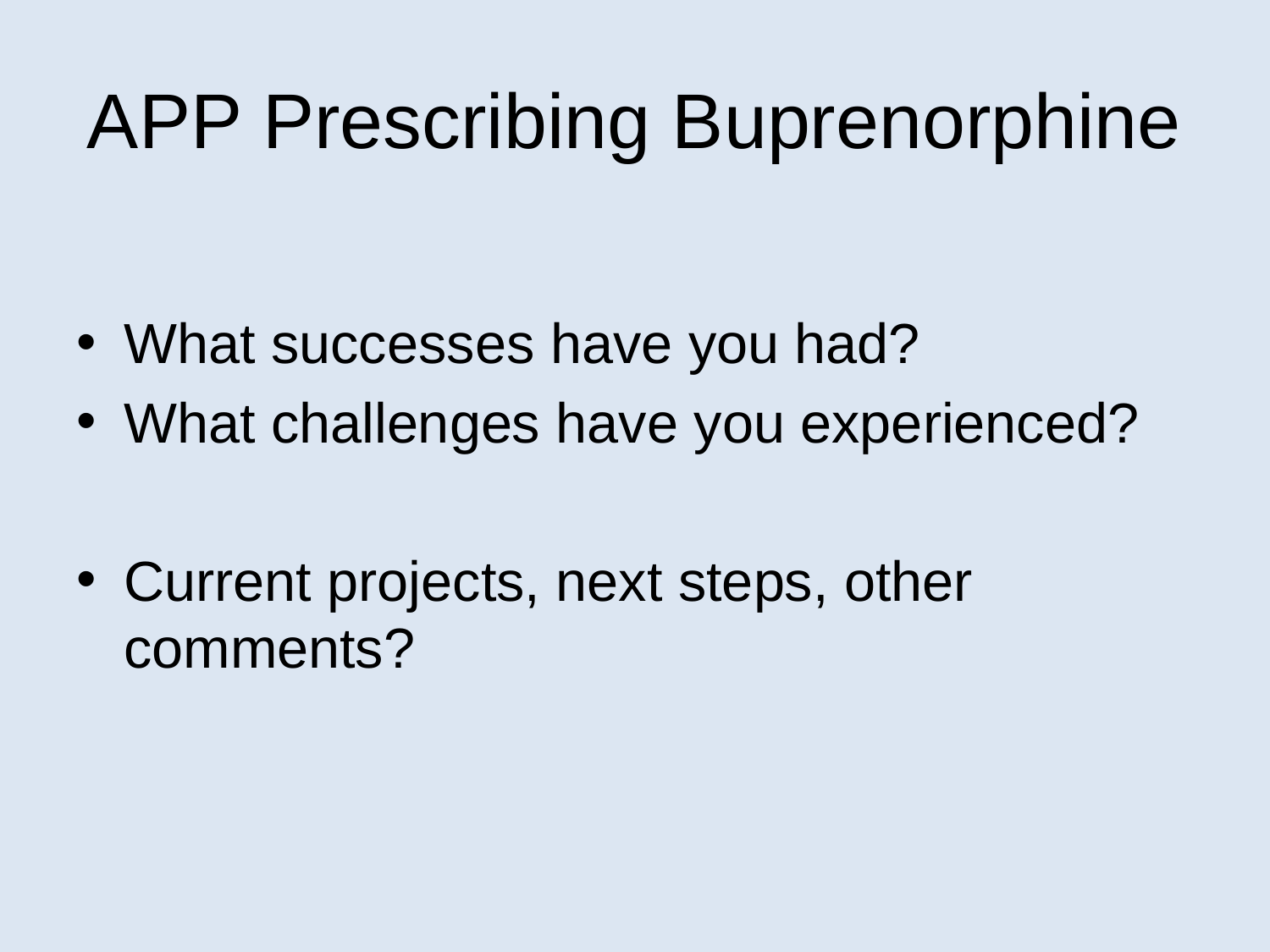

# APP Prescribing Buprenorphine

What successes have you had?
What challenges have you experienced?

Current projects, next steps, other comments?